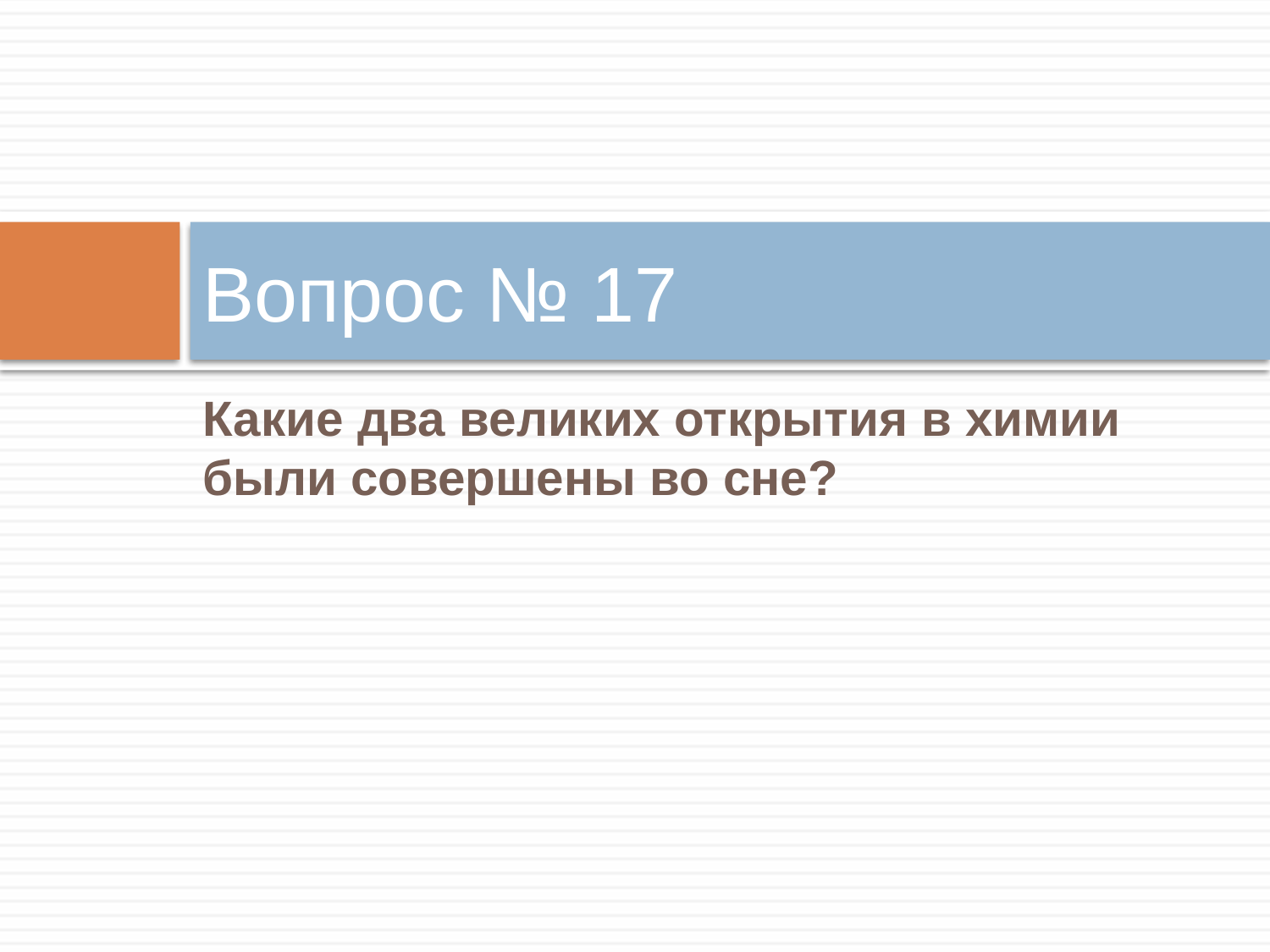

# Вопрос № 17
Какие два великих открытия в химии  были совершены во сне?